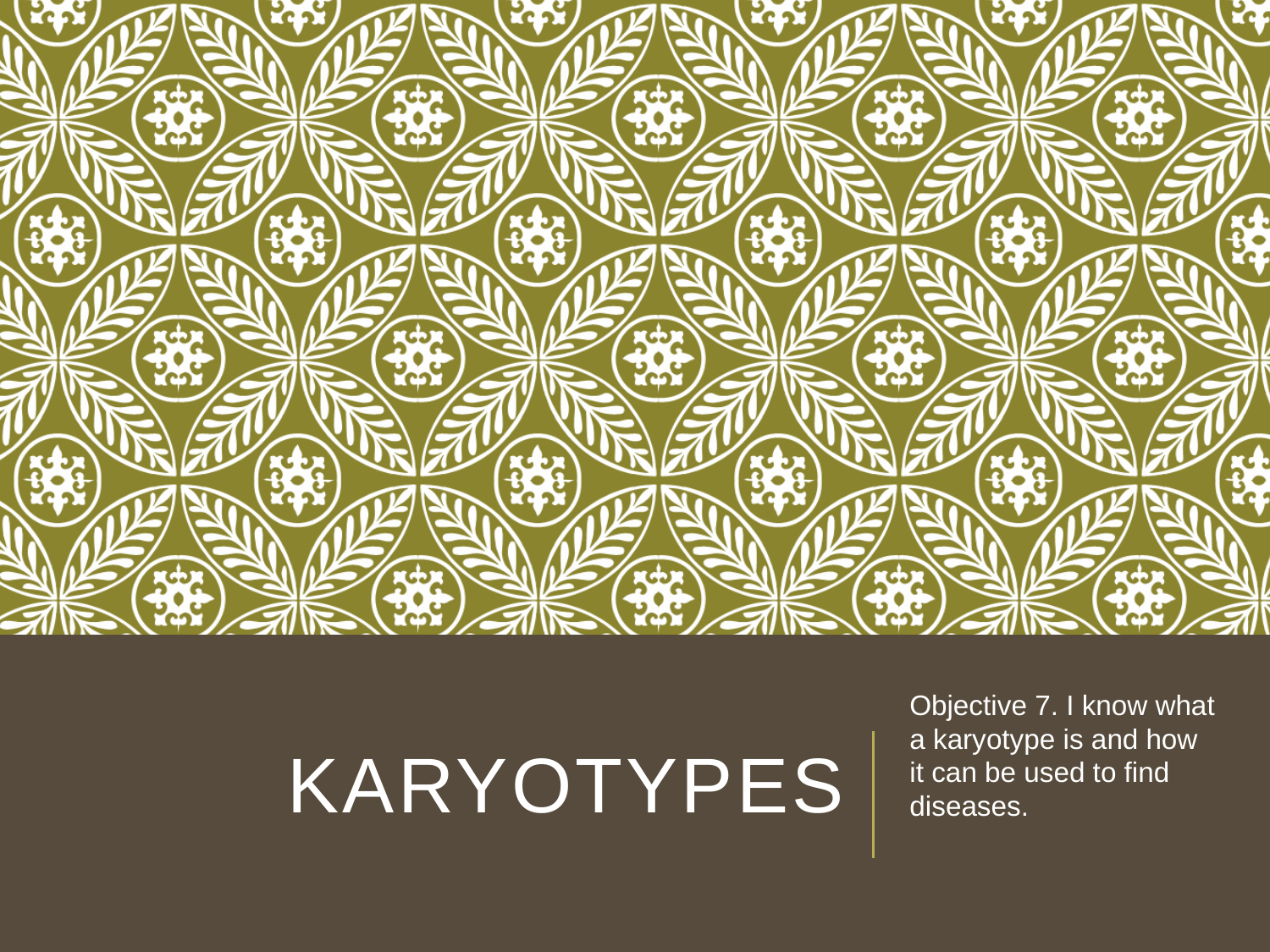

# Karyotypes
Objective 7. I know what a karyotype is and how it can be used to find diseases.